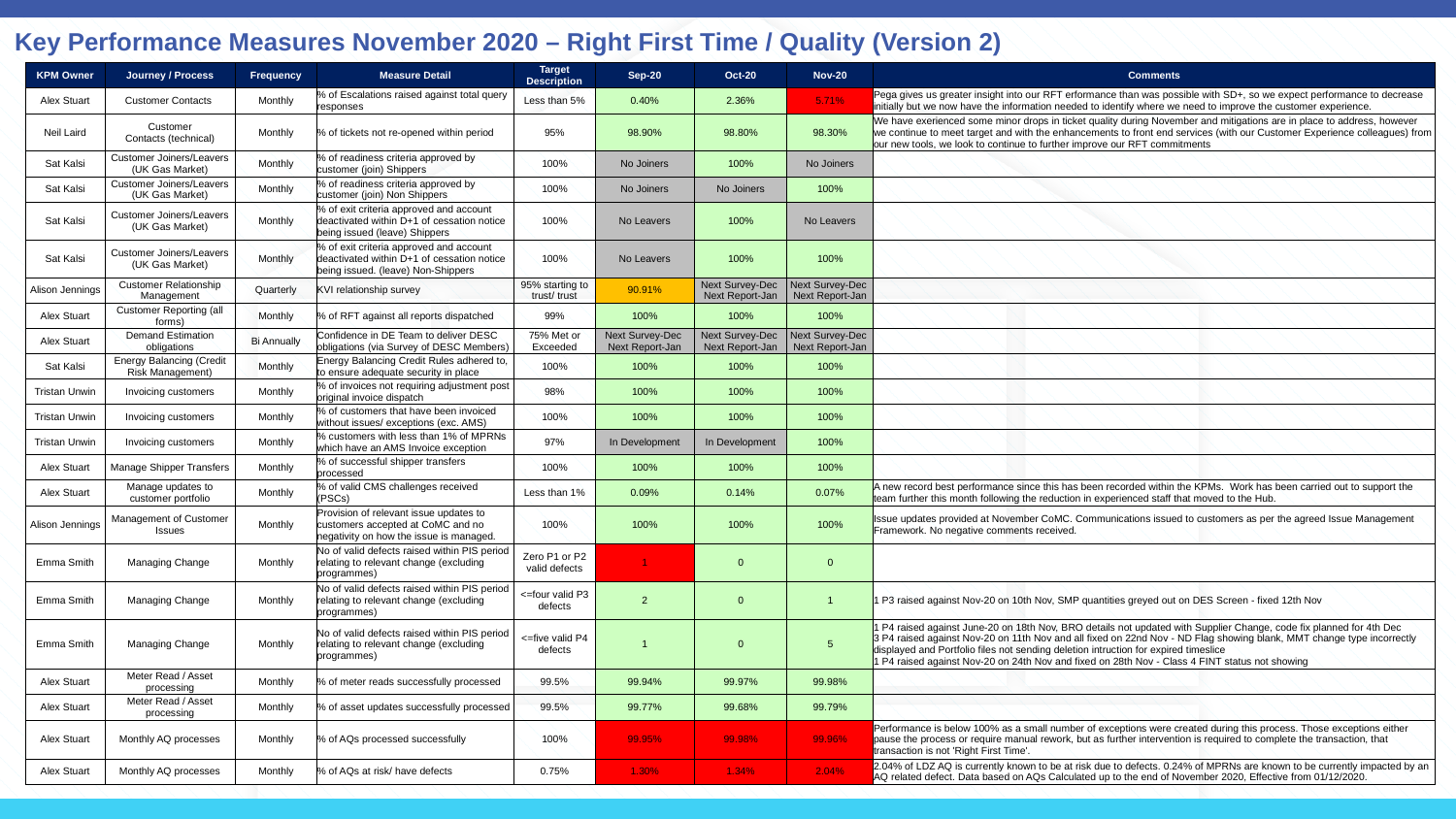

Key Performance Measures November 2020 – Right First Time / Quality (Version 2)
| KPM Owner | Journey / Process | Frequency | Measure Detail | Target Description | Sep-20 | Oct-20 | Nov-20 | Comments |
| --- | --- | --- | --- | --- | --- | --- | --- | --- |
| Alex Stuart | Customer Contacts | Monthly | % of Escalations raised against total query responses | Less than 5% | 0.40% | 2.36% | 5.71% | Pega gives us greater insight into our RFT erformance than was possible with SD+, so we expect performance to decrease initially but we now have the information needed to identify where we need to improve the customer experience. |
| Neil Laird | Customer Contacts (technical) | Monthly | % of tickets not re-opened within period | 95% | 98.90% | 98.80% | 98.30% | We have exerienced some minor drops in ticket quality during November and mitigations are in place to address, however we continue to meet target and with the enhancements to front end services (with our Customer Experience colleagues) from our new tools, we look to continue to further improve our RFT commitments |
| Sat Kalsi | Customer Joiners/Leavers (UK Gas Market) | Monthly | % of readiness criteria approved by customer (join) Shippers | 100% | No Joiners | 100% | No Joiners |  |
| Sat Kalsi | Customer Joiners/Leavers (UK Gas Market) | Monthly | % of readiness criteria approved by customer (join) Non Shippers | 100% | No Joiners | No Joiners | 100% |  |
| Sat Kalsi | Customer Joiners/Leavers (UK Gas Market) | Monthly | % of exit criteria approved and account deactivated within D+1 of cessation notice being issued (leave) Shippers | 100% | No Leavers | 100% | No Leavers |  |
| Sat Kalsi | Customer Joiners/Leavers (UK Gas Market) | Monthly | % of exit criteria approved and account deactivated within D+1 of cessation notice being issued. (leave) Non-Shippers | 100% | No Leavers | 100% | 100% |  |
| Alison Jennings | Customer Relationship Management | Quarterly | KVI relationship survey | 95% starting to trust/ trust | 90.91% | Next Survey-Dec Next Report-Jan | Next Survey-Dec Next Report-Jan |  |
| Alex Stuart | Customer Reporting (all forms) | Monthly | % of RFT against all reports dispatched | 99% | 100% | 100% | 100% |  |
| Alex Stuart | Demand Estimation obligations | Bi Annually | Confidence in DE Team to deliver DESC obligations (via Survey of DESC Members) | 75% Met or Exceeded | Next Survey-Dec Next Report-Jan | Next Survey-Dec Next Report-Jan | Next Survey-Dec Next Report-Jan |  |
| Sat Kalsi | Energy Balancing (Credit Risk Management) | Monthly | Energy Balancing Credit Rules adhered to, to ensure adequate security in place | 100% | 100% | 100% | 100% |  |
| Tristan Unwin | Invoicing customers | Monthly | % of invoices not requiring adjustment post original invoice dispatch | 98% | 100% | 100% | 100% |  |
| Tristan Unwin | Invoicing customers | Monthly | % of customers that have been invoiced without issues/ exceptions (exc. AMS) | 100% | 100% | 100% | 100% |  |
| Tristan Unwin | Invoicing customers | Monthly | % customers with less than 1% of MPRNs which have an AMS Invoice exception | 97% | In Development | In Development | 100% |  |
| Alex Stuart | Manage Shipper Transfers | Monthly | % of successful shipper transfers processed | 100% | 100% | 100% | 100% |  |
| Alex Stuart | Manage updates to customer portfolio | Monthly | % of valid CMS challenges received (PSCs) | Less than 1% | 0.09% | 0.14% | 0.07% | A new record best performance since this has been recorded within the KPMs. Work has been carried out to support the team further this month following the reduction in experienced staff that moved to the Hub. |
| Alison Jennings | Management of Customer Issues | Monthly | Provision of relevant issue updates to customers accepted at CoMC and no negativity on how the issue is managed. | 100% | 100% | 100% | 100% | Issue updates provided at November CoMC. Communications issued to customers as per the agreed Issue Management Framework. No negative comments received. |
| Emma Smith | Managing Change | Monthly | No of valid defects raised within PIS period relating to relevant change (excluding programmes) | Zero P1 or P2 valid defects | 1 | 0 | 0 |  |
| Emma Smith | Managing Change | Monthly | No of valid defects raised within PIS period relating to relevant change (excluding programmes) | <=four valid P3 defects | 2 | 0 | 1 | 1 P3 raised against Nov-20 on 10th Nov, SMP quantities greyed out on DES Screen - fixed 12th Nov |
| Emma Smith | Managing Change | Monthly | No of valid defects raised within PIS period relating to relevant change (excluding programmes) | <=five valid P4 defects | 1 | 0 | 5 | 1 P4 raised against June-20 on 18th Nov, BRO details not updated with Supplier Change, code fix planned for 4th Dec 3 P4 raised against Nov-20 on 11th Nov and all fixed on 22nd Nov - ND Flag showing blank, MMT change type incorrectly displayed and Portfolio files not sending deletion intruction for expired timeslice 1 P4 raised against Nov-20 on 24th Nov and fixed on 28th Nov - Class 4 FINT status not showing |
| Alex Stuart | Meter Read / Asset processing | Monthly | % of meter reads successfully processed | 99.5% | 99.94% | 99.97% | 99.98% |  |
| Alex Stuart | Meter Read / Asset processing | Monthly | % of asset updates successfully processed | 99.5% | 99.77% | 99.68% | 99.79% |  |
| Alex Stuart | Monthly AQ processes | Monthly | % of AQs processed successfully | 100% | 99.95% | 99.98% | 99.96% | Performance is below 100% as a small number of exceptions were created during this process. Those exceptions either pause the process or require manual rework, but as further intervention is required to complete the transaction, that transaction is not 'Right First Time'. |
| Alex Stuart | Monthly AQ processes | Monthly | % of AQs at risk/ have defects | 0.75% | 1.30% | 1.34% | 2.04% | 2.04% of LDZ AQ is currently known to be at risk due to defects. 0.24% of MPRNs are known to be currently impacted by an AQ related defect. Data based on AQs Calculated up to the end of November 2020, Effective from 01/12/2020. |